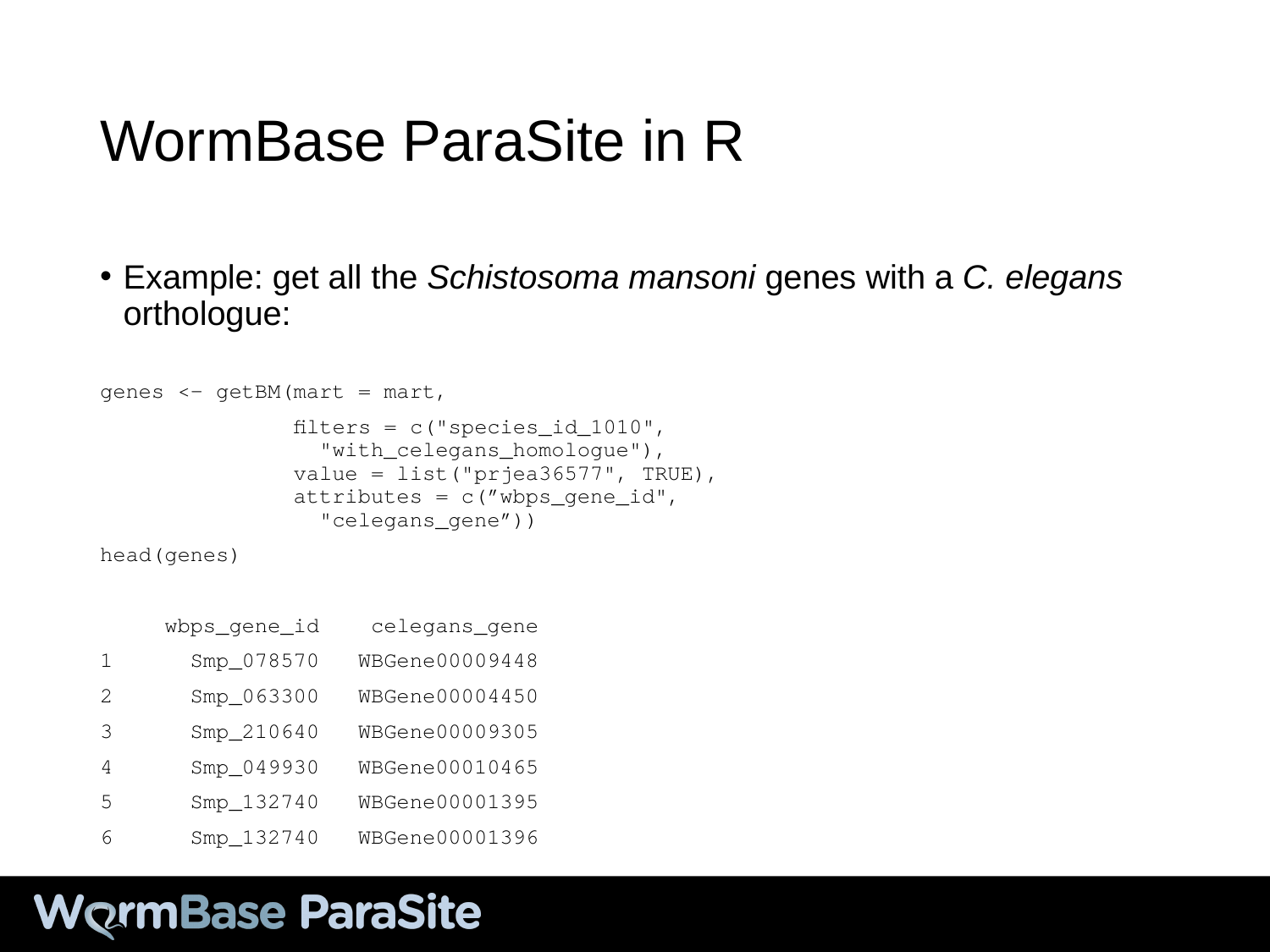

# WormBase ParaSite in R
Example: get all the Schistosoma mansoni genes with a C. elegans orthologue:

genes <- getBM(mart = mart,
               filters = c("species_id_1010",
                 "with_celegans_homologue"),
               value = list("prjea36577", TRUE),
               attributes = c(”wbps_gene_id",
                 "celegans_gene”))
head(genes)

     wbps_gene_id    celegans_gene
1      Smp_078570   WBGene00009448
2      Smp_063300   WBGene00004450
3      Smp_210640   WBGene00009305
4      Smp_049930   WBGene00010465
5      Smp_132740   WBGene00001395
6      Smp_132740   WBGene00001396